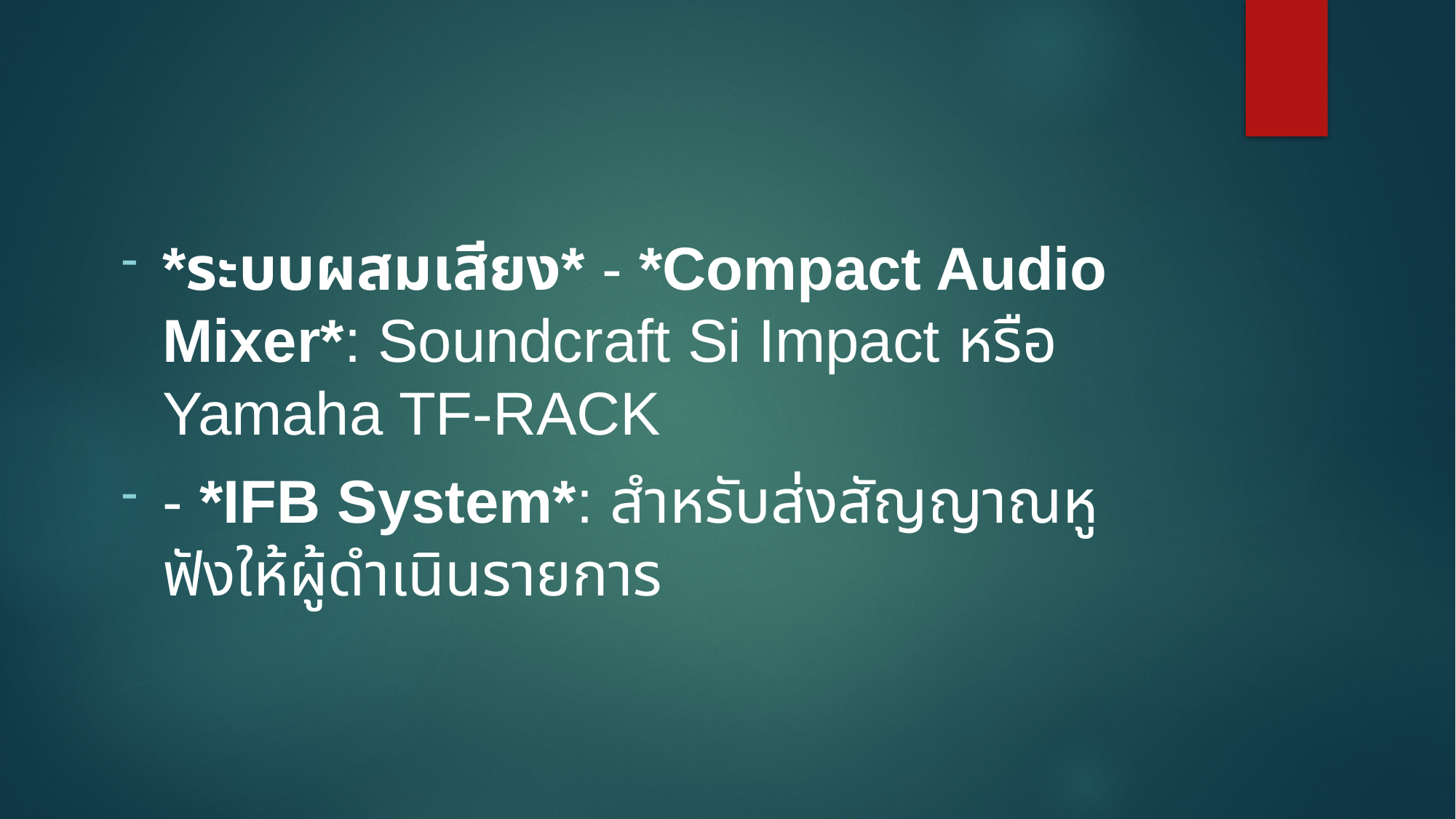

#
*ระบบผสมเสียง* - *Compact Audio Mixer*: Soundcraft Si Impact หรือ Yamaha TF-RACK
- *IFB System*: สำหรับส่งสัญญาณหูฟังให้ผู้ดำเนินรายการ